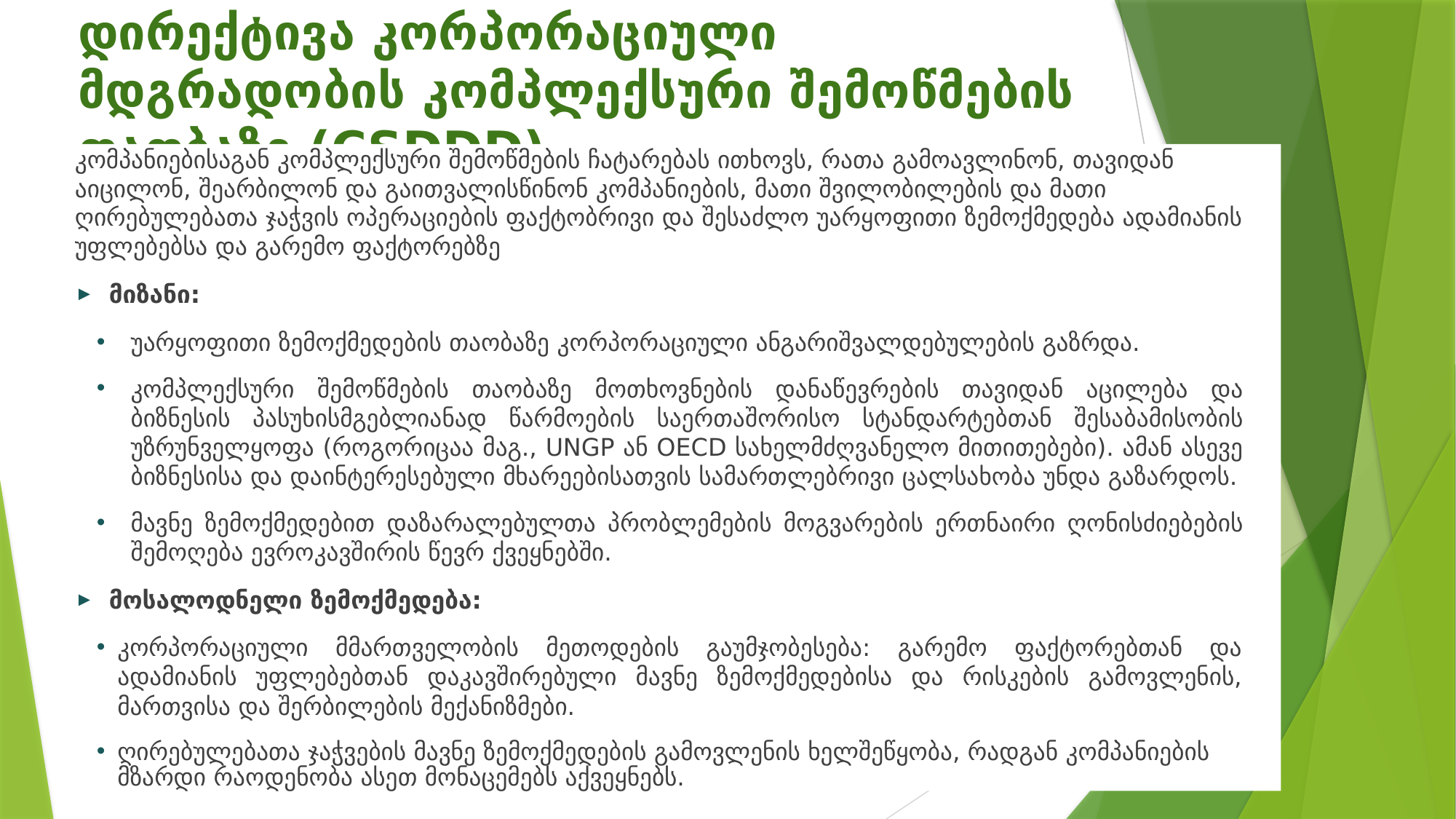

# დირექტივა კორპორაციული მდგრადობის კომპლექსური შემოწმების თაობაზე (CSDDD)
კომპანიებისაგან კომპლექსური შემოწმების ჩატარებას ითხოვს, რათა გამოავლინონ, თავიდან აიცილონ, შეარბილონ და გაითვალისწინონ კომპანიების, მათი შვილობილების და მათი ღირებულებათა ჯაჭვის ოპერაციების ფაქტობრივი და შესაძლო უარყოფითი ზემოქმედება ადამიანის უფლებებსა და გარემო ფაქტორებზე
მიზანი:
უარყოფითი ზემოქმედების თაობაზე კორპორაციული ანგარიშვალდებულების გაზრდა.
კომპლექსური შემოწმების თაობაზე მოთხოვნების დანაწევრების თავიდან აცილება და ბიზნესის პასუხისმგებლიანად წარმოების საერთაშორისო სტანდარტებთან შესაბამისობის უზრუნველყოფა (როგორიცაა მაგ., UNGP ან OECD სახელმძღვანელო მითითებები). ამან ასევე ბიზნესისა და დაინტერესებული მხარეებისათვის სამართლებრივი ცალსახობა უნდა გაზარდოს.
მავნე ზემოქმედებით დაზარალებულთა პრობლემების მოგვარების ერთნაირი ღონისძიებების შემოღება ევროკავშირის წევრ ქვეყნებში.
მოსალოდნელი ზემოქმედება:
კორპორაციული მმართველობის მეთოდების გაუმჯობესება: გარემო ფაქტორებთან და ადამიანის უფლებებთან დაკავშირებული მავნე ზემოქმედებისა და რისკების გამოვლენის, მართვისა და შერბილების მექანიზმები.
ღირებულებათა ჯაჭვების მავნე ზემოქმედების გამოვლენის ხელშეწყობა, რადგან კომპანიების მზარდი რაოდენობა ასეთ მონაცემებს აქვეყნებს.